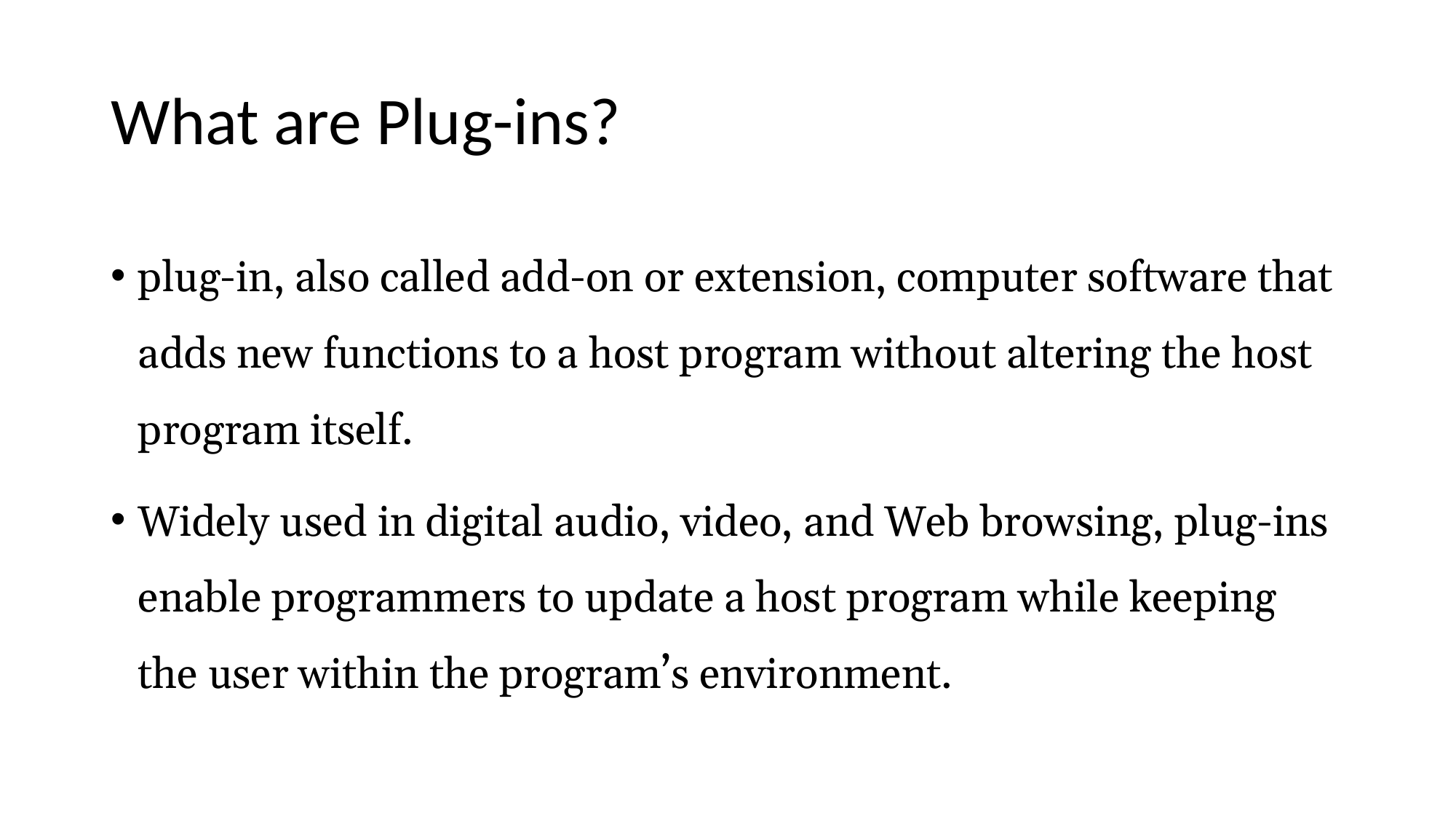

# What are Plug-ins?
plug-in, also called add-on or extension, computer software that adds new functions to a host program without altering the host program itself.
Widely used in digital audio, video, and Web browsing, plug-ins enable programmers to update a host program while keeping the user within the program’s environment.